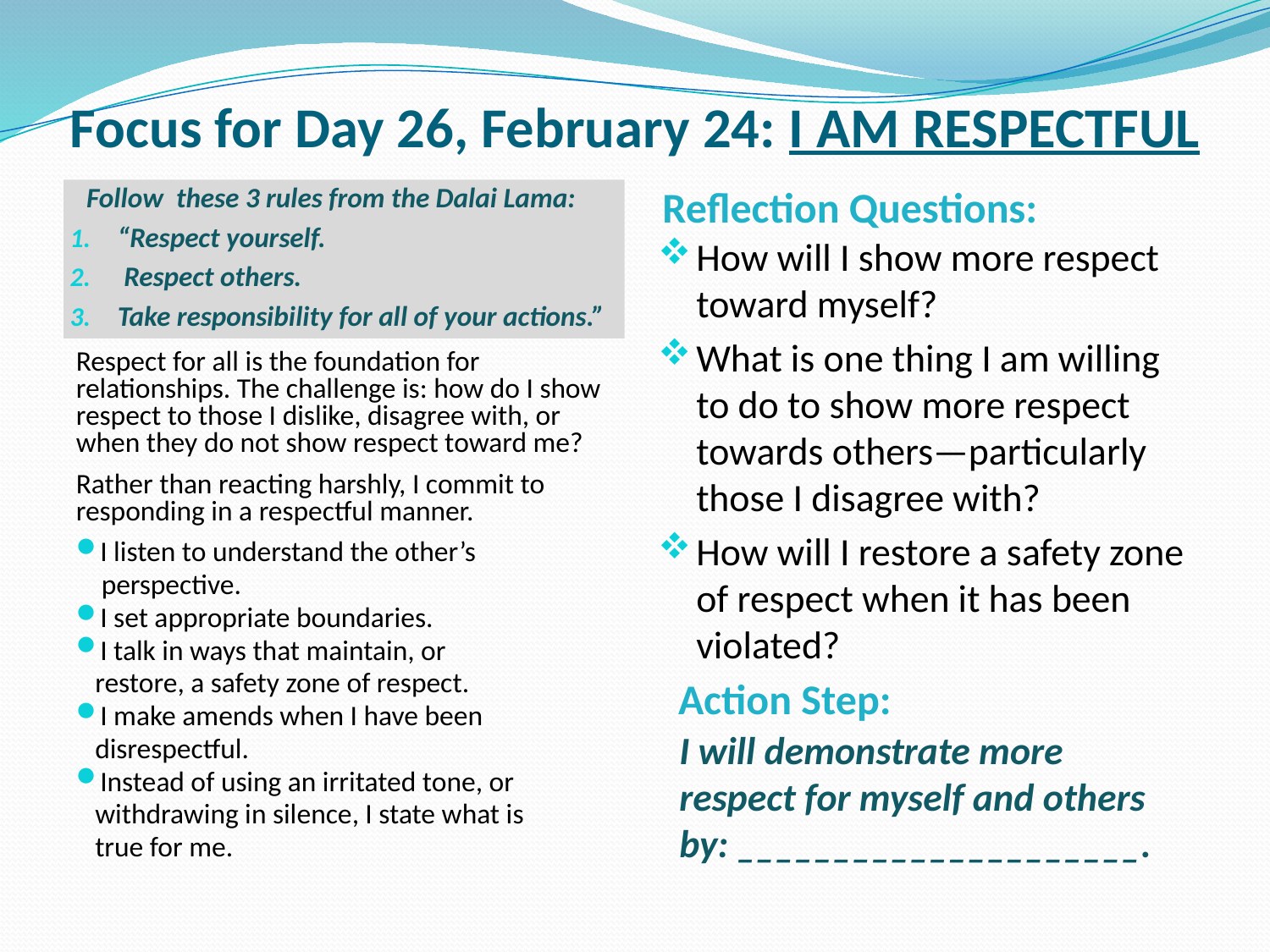

# Focus for Day 26, February 24: I AM RESPECTFUL

Reflection Questions:

   Follow  these 3 rules from the Dalai Lama:
“Respect yourself.
 Respect others.
Take responsibility for all of your actions.”

How will I show more respect  toward myself?
What is one thing I am willing to do to show more respect towards others—particularly those I disagree with?
How will I restore a safety zone of respect when it has been violated?

Respect for all is the foundation for relationships. The challenge is: how do I show respect to those I dislike, disagree with, or when they do not show respect toward me?

Rather than reacting harshly, I commit to responding in a respectful manner.

 I listen to understand the other’s
    perspective.
 I set appropriate boundaries.
 I talk in ways that maintain, or
   restore, a safety zone of respect.
 I make amends when I have been
   disrespectful.
 Instead of using an irritated tone, or
   withdrawing in silence, I state what is
   true for me.

 Action Step:

I will demonstrate more respect for myself and others by: _____________________.